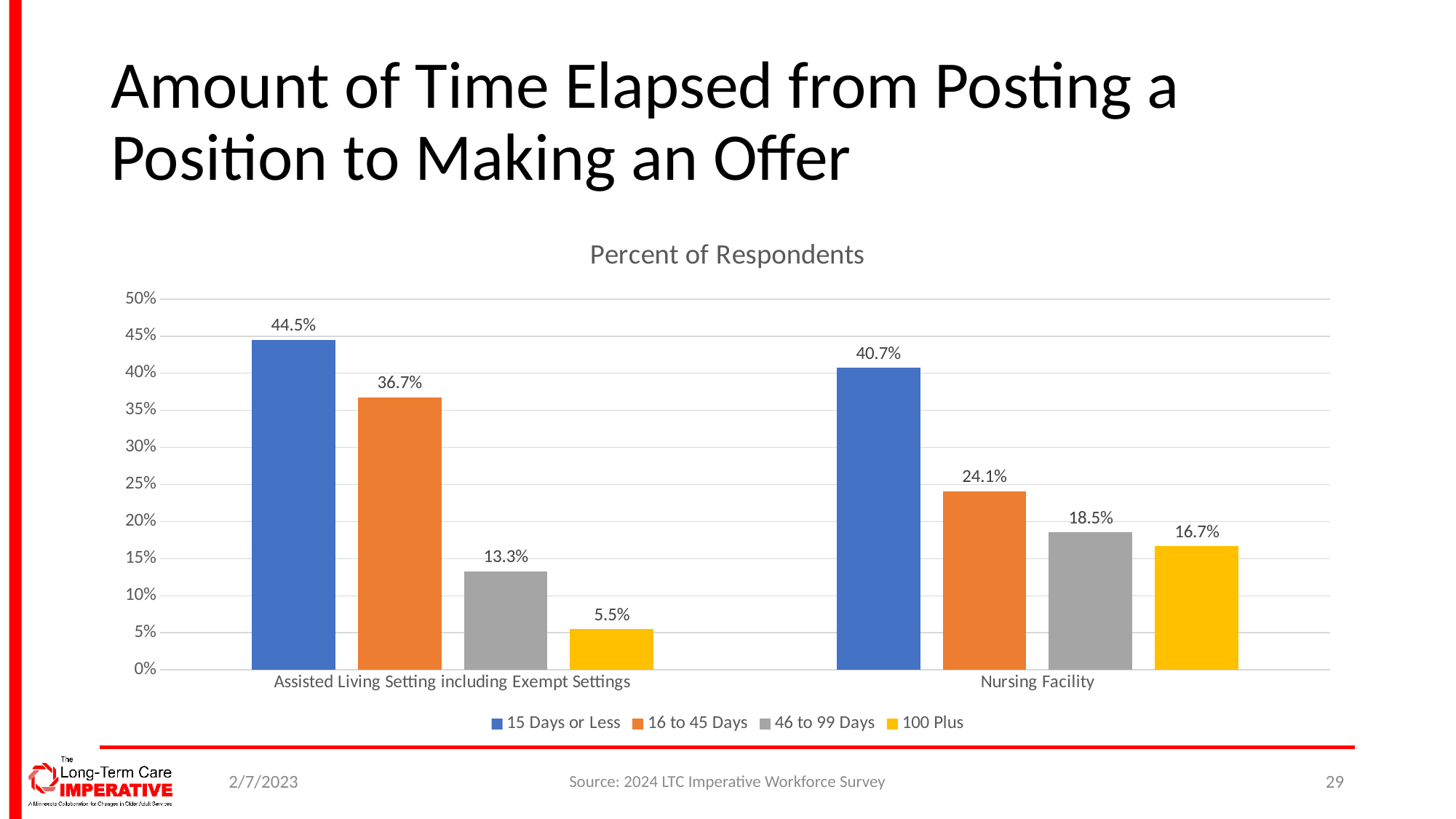

# Amount of Time Elapsed from Posting a Position to Making an Offer

### Chart: Percent of Respondents

| Category | 15 Days or Less | 16 to 45 Days | 46 to 99 Days | 100 Plus |
|---|---|---|---|---|
| Assisted Living Setting including Exempt Settings | 0.4453125 | 0.3671875 | 0.1328125 | 0.0546875 |
| Nursing Facility | 0.4074074074074074 | 0.24074074074074073 | 0.18518518518518517 | 0.16666666666666666 |
2/7/2023
Source: 2024 LTC Imperative Workforce Survey
29